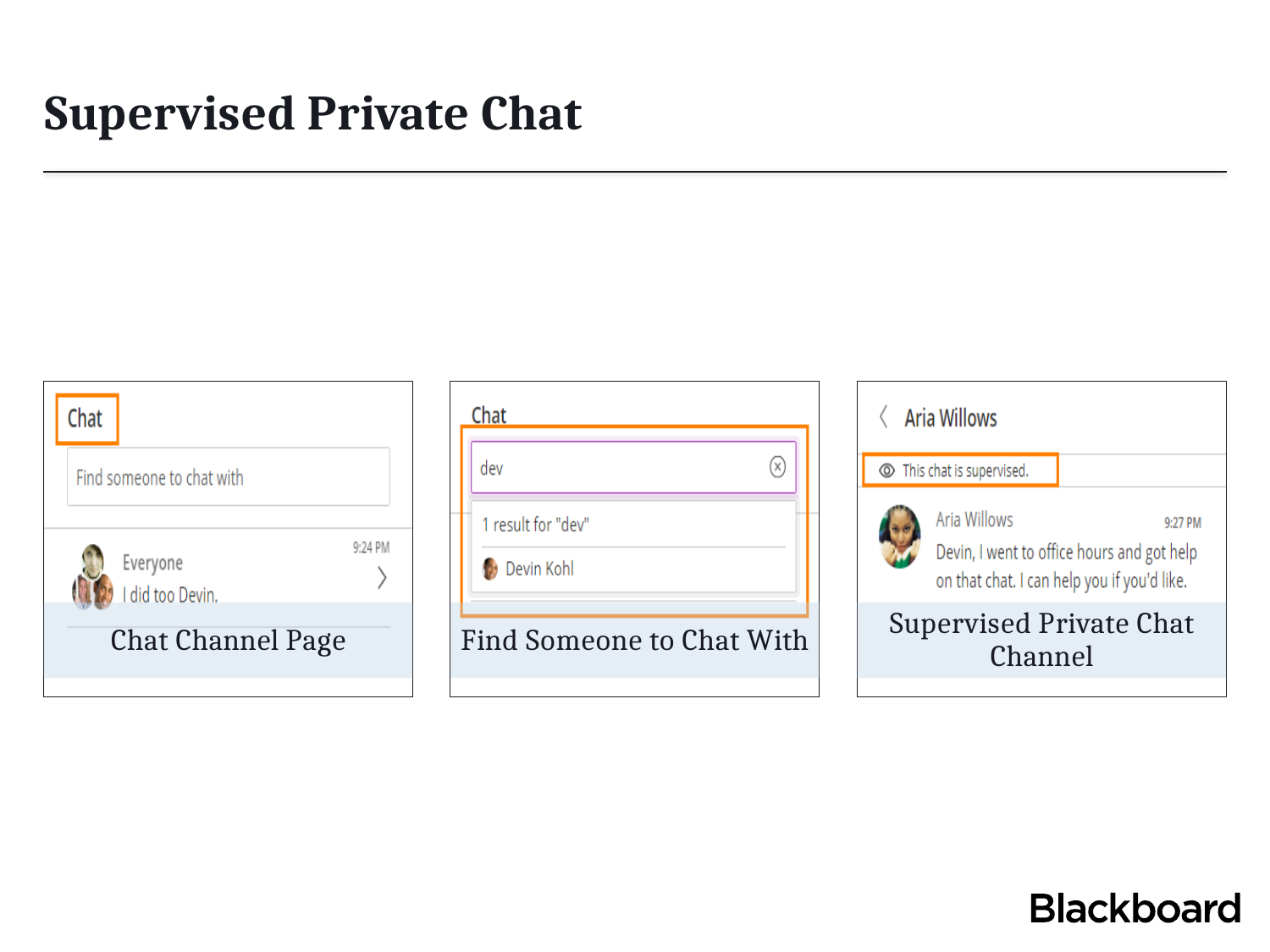

# Supervised Private Chat
Chat Channel Page
Find Someone to Chat With
Supervised Private Chat Channel